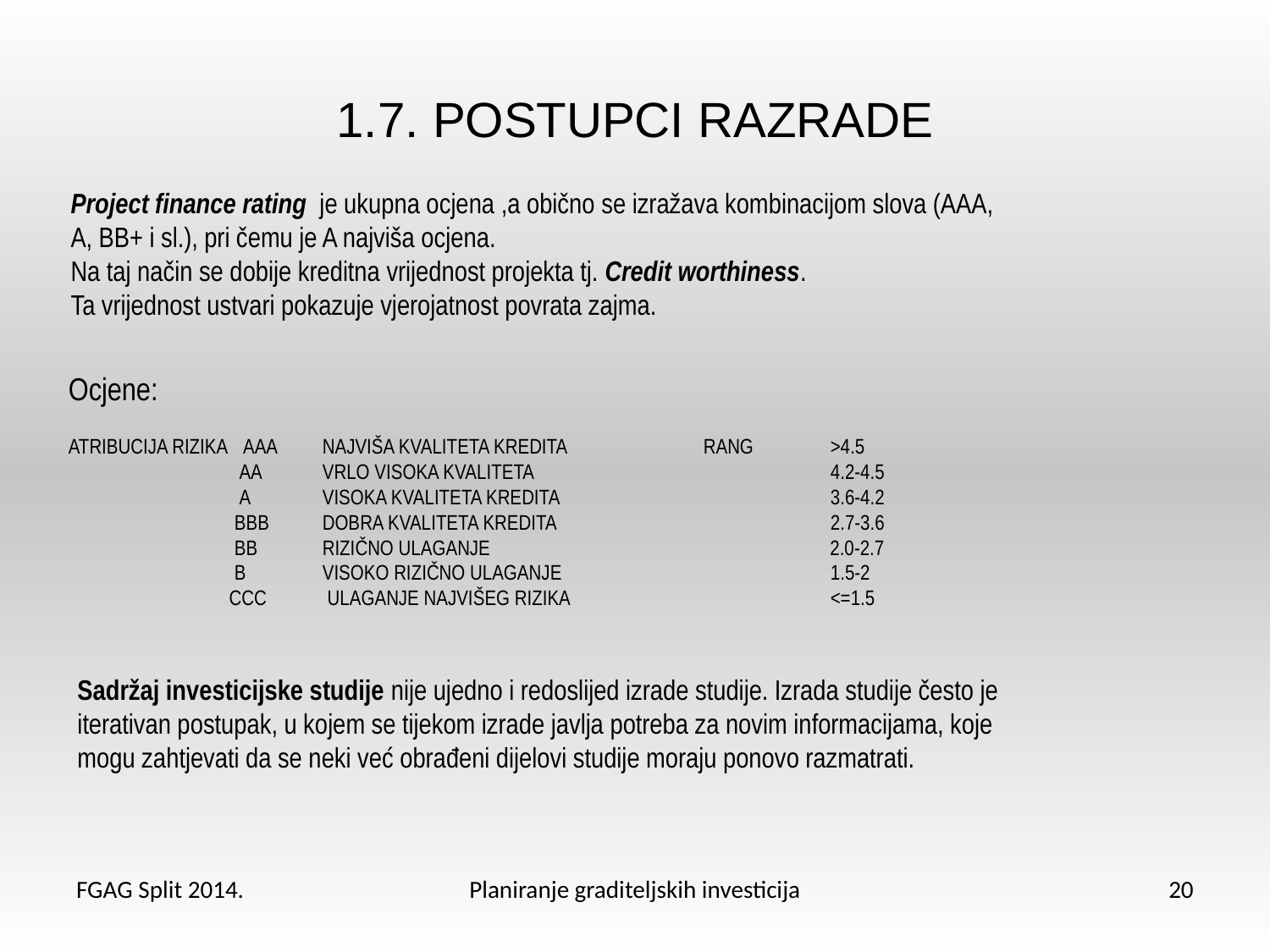

# 1.7. POSTUPCI RAZRADE
Project finance rating  je ukupna ocjena ,a obično se izražava kombinacijom slova (AAA, A, BB+ i sl.), pri čemu je A najviša ocjena.
Na taj način se dobije kreditna vrijednost projekta tj. Credit worthiness.
Ta vrijednost ustvari pokazuje vjerojatnost povrata zajma.

Ocjene:

ATRIBUCIJA RIZIKA   AAA	NAJVIŠA KVALITETA KREDITA		RANG	>4.5
	         AA	VRLO VISOKA KVALITETA			4.2-4.5
	         A	VISOKA KVALITETA KREDITA			3.6-4.2
	        BBB	DOBRA KVALITETA KREDITA			2.7-3.6
	        BB	RIZIČNO ULAGANJE		                          2.0-2.7
	        B 	VISOKO RIZIČNO ULAGANJE			1.5-2
                                 CCC	 ULAGANJE NAJVIŠEG RIZIKA			<=1.5

Sadržaj investicijske studije nije ujedno i redoslijed izrade studije. Izrada studije često je iterativan postupak, u kojem se tijekom izrade javlja potreba za novim informacijama, koje mogu zahtjevati da se neki već obrađeni dijelovi studije moraju ponovo razmatrati.

FGAG Split 2014.
Planiranje graditeljskih investicija
20